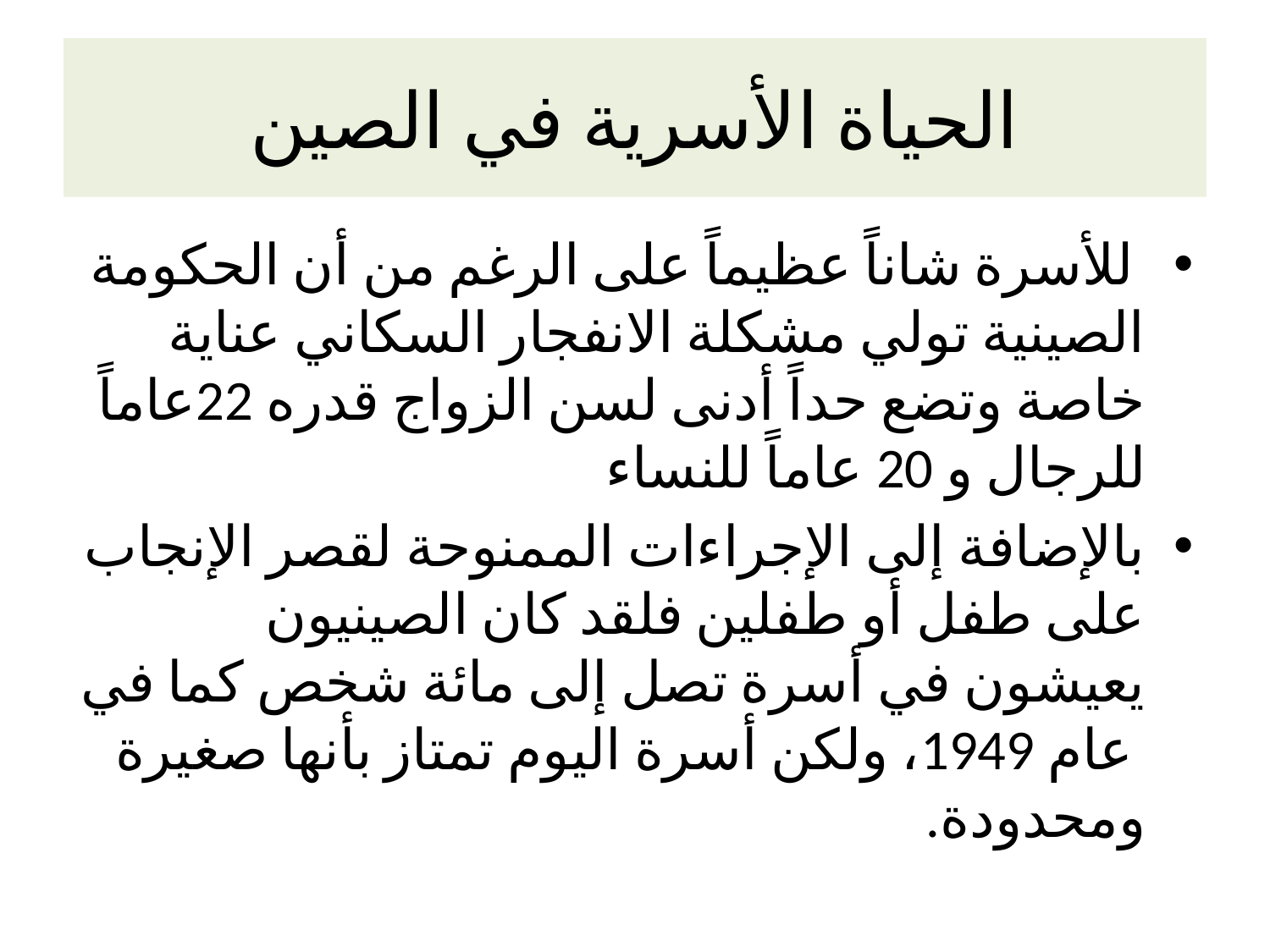

# الحياة الأسرية في الصين
 للأسرة شاناً عظيماً على الرغم من أن الحكومة الصينية تولي مشكلة الانفجار السكاني عناية خاصة وتضع حداً أدنى لسن الزواج قدره 22عاماً للرجال و 20 عاماً للنساء
بالإضافة إلى الإجراءات الممنوحة لقصر الإنجاب على طفل أو طفلين فلقد كان الصينيون يعيشون في أسرة تصل إلى مائة شخص كما في  عام 1949، ولكن أسرة اليوم تمتاز بأنها صغيرة ومحدودة.